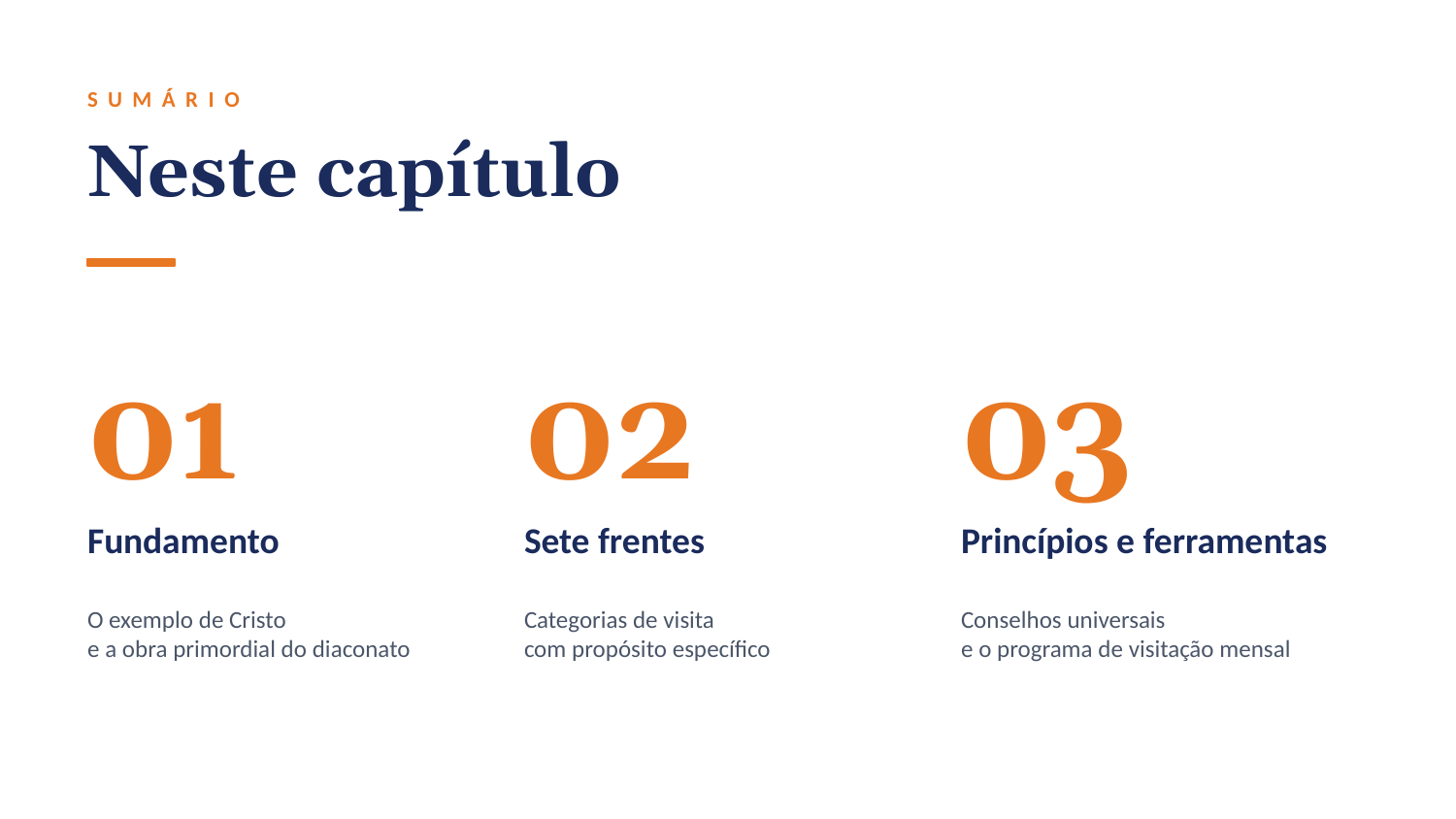

SUMÁRIO
Neste capítulo

01
02
03
Fundamento
Sete frentes
Princípios e ferramentas
O exemplo de Cristo
e a obra primordial do diaconato
Categorias de visita
com propósito específico
Conselhos universais
e o programa de visitação mensal